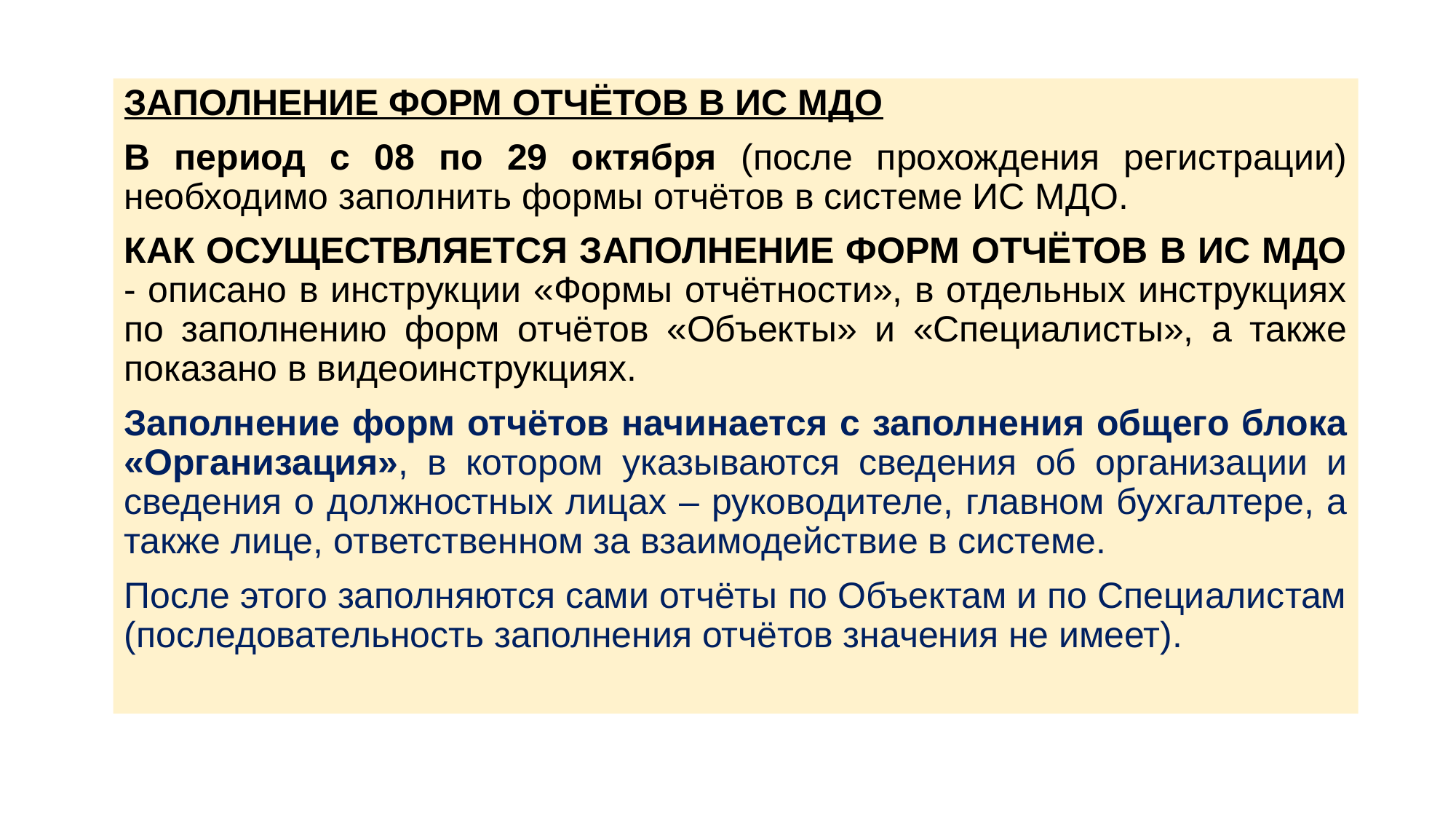

ЗАПОЛНЕНИЕ ФОРМ ОТЧЁТОВ В ИС МДО
В период с 08 по 29 октября (после прохождения регистрации) необходимо заполнить формы отчётов в системе ИС МДО.
КАК ОСУЩЕСТВЛЯЕТСЯ ЗАПОЛНЕНИЕ ФОРМ ОТЧЁТОВ В ИС МДО - описано в инструкции «Формы отчётности», в отдельных инструкциях по заполнению форм отчётов «Объекты» и «Специалисты», а также показано в видеоинструкциях.
Заполнение форм отчётов начинается с заполнения общего блока «Организация», в котором указываются сведения об организации и сведения о должностных лицах – руководителе, главном бухгалтере, а также лице, ответственном за взаимодействие в системе.
После этого заполняются сами отчёты по Объектам и по Специалистам (последовательность заполнения отчётов значения не имеет).